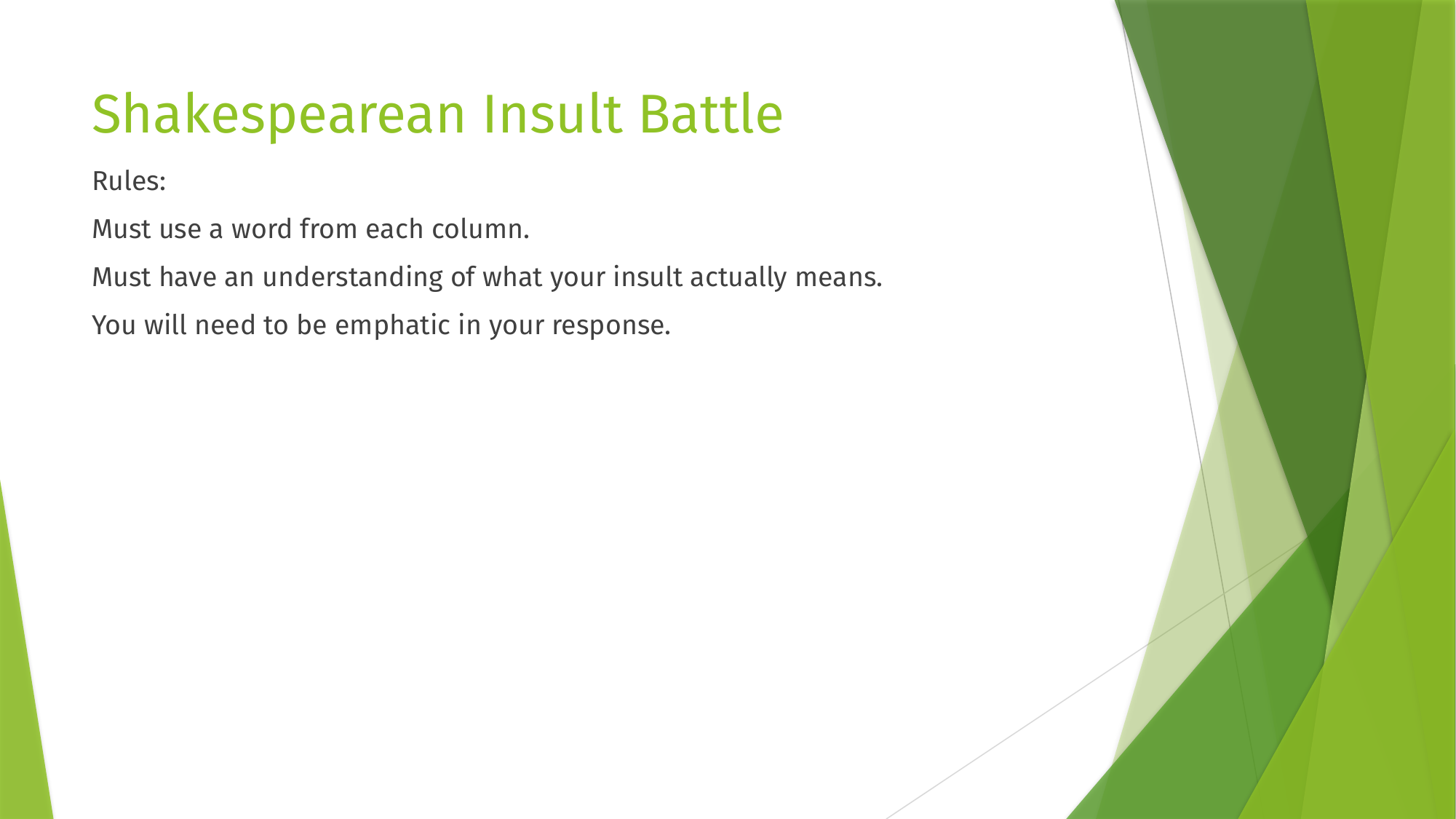

# Shakespearean Insult Battle
Rules:
Must use a word from each column.
Must have an understanding of what your insult actually means.
You will need to be emphatic in your response.